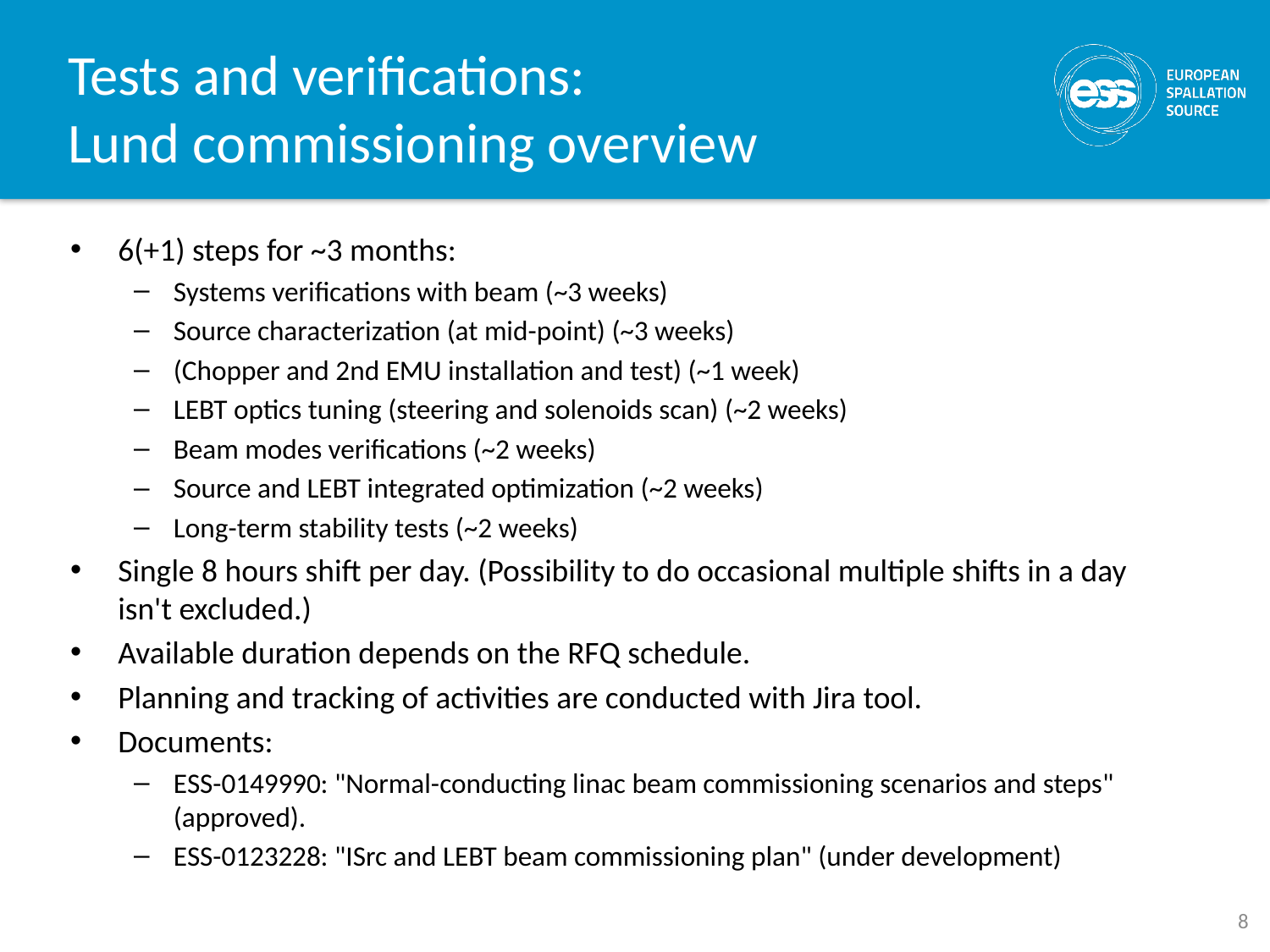

# Tests and verifications: Lund commissioning overview
6(+1) steps for ~3 months:
Systems verifications with beam (~3 weeks)
Source characterization (at mid-point) (~3 weeks)
(Chopper and 2nd EMU installation and test) (~1 week)
LEBT optics tuning (steering and solenoids scan) (~2 weeks)
Beam modes verifications (~2 weeks)
Source and LEBT integrated optimization (~2 weeks)
Long-term stability tests (~2 weeks)
Single 8 hours shift per day. (Possibility to do occasional multiple shifts in a day isn't excluded.)
Available duration depends on the RFQ schedule.
Planning and tracking of activities are conducted with Jira tool.
Documents:
ESS-0149990: "Normal-conducting linac beam commissioning scenarios and steps" (approved).
ESS-0123228: "ISrc and LEBT beam commissioning plan" (under development)
8